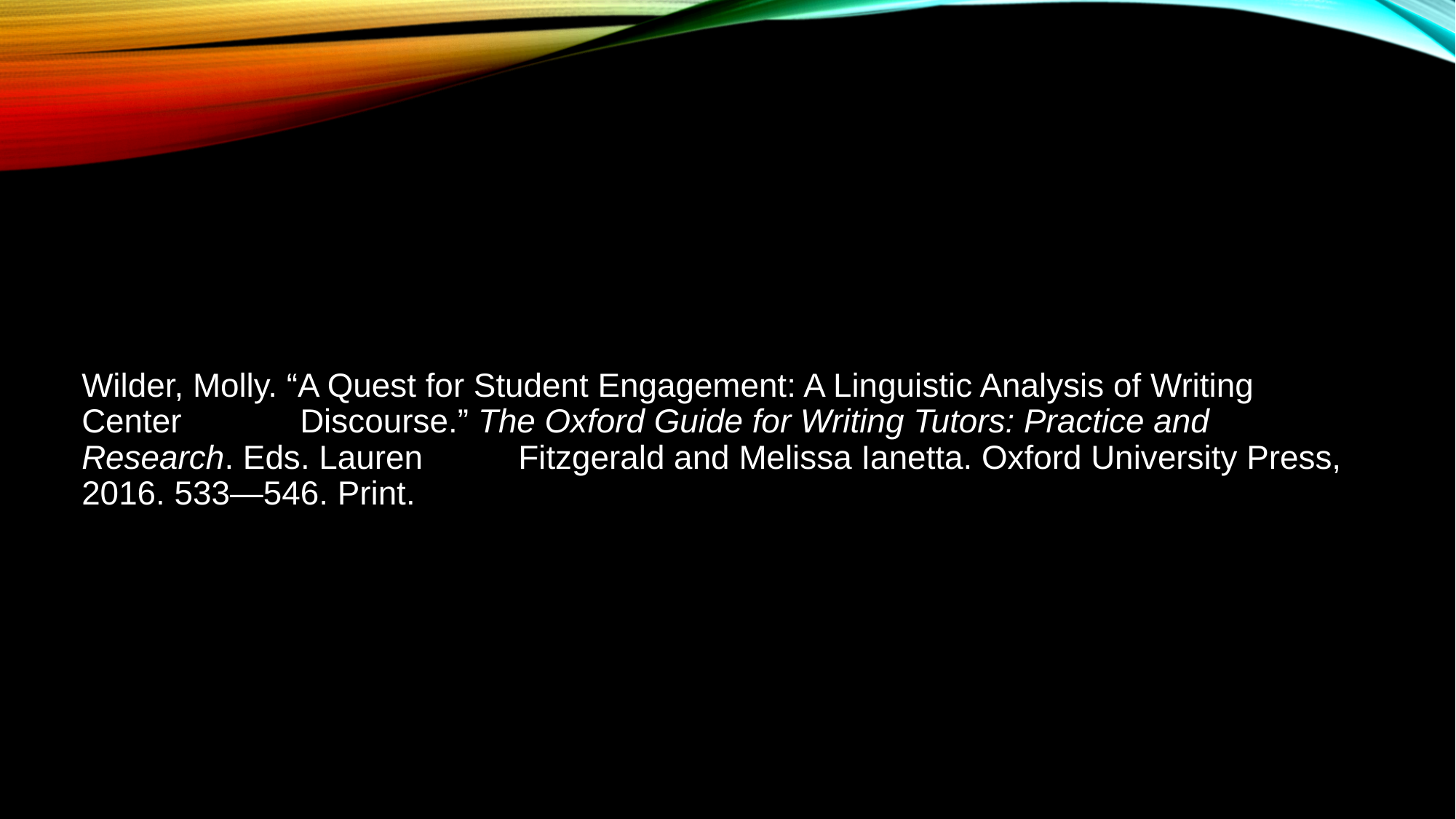

Wilder, Molly. “A Quest for Student Engagement: A Linguistic Analysis of Writing Center 	Discourse.” The Oxford Guide for Writing Tutors: Practice and Research. Eds. Lauren 	Fitzgerald and Melissa Ianetta. Oxford University Press, 2016. 533—546. Print.